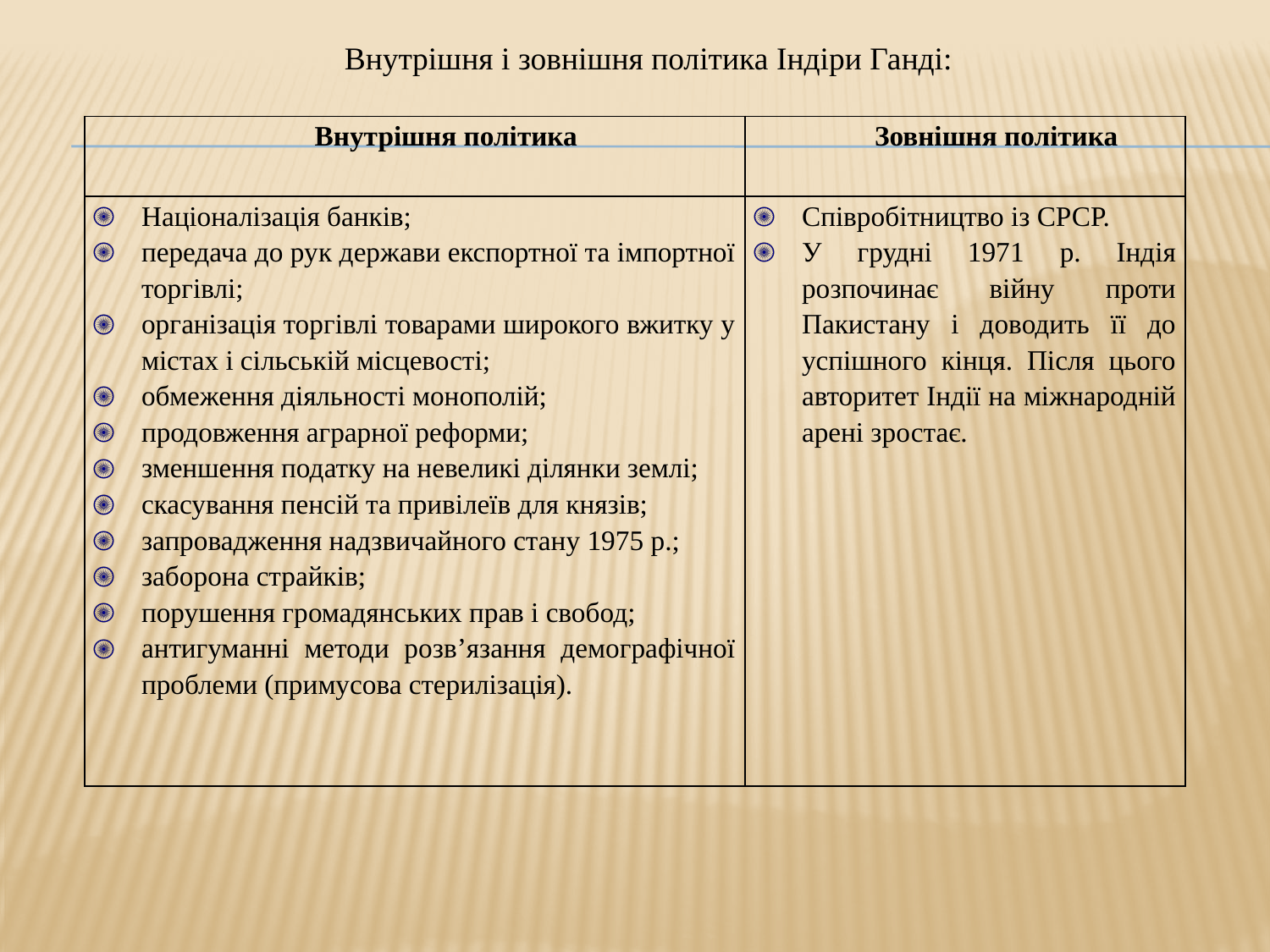

Внутрішня і зовнішня політика Індіри Ганді:
| Внутрішня політика | Зовнішня політика |
| --- | --- |
| Націоналізація банків; передача до рук держави експортної та імпортної торгівлі; організація торгівлі товарами широкого вжитку у містах і сільській місцевості; обмеження діяльності монополій; продовження аграрної реформи; зменшення податку на невеликі ділянки землі; скасування пенсій та привілеїв для князів; запровадження надзвичайного стану 1975 р.; заборона страйків; порушення громадянських прав і свобод; антигуманні методи розв’язання демографічної проблеми (примусова стерилізація). | Співробітництво із СРСР. У грудні 1971 р. Індія розпочинає війну проти Пакистану і доводить її до успішного кінця. Після цього авторитет Індії на міжнародній арені зростає. |